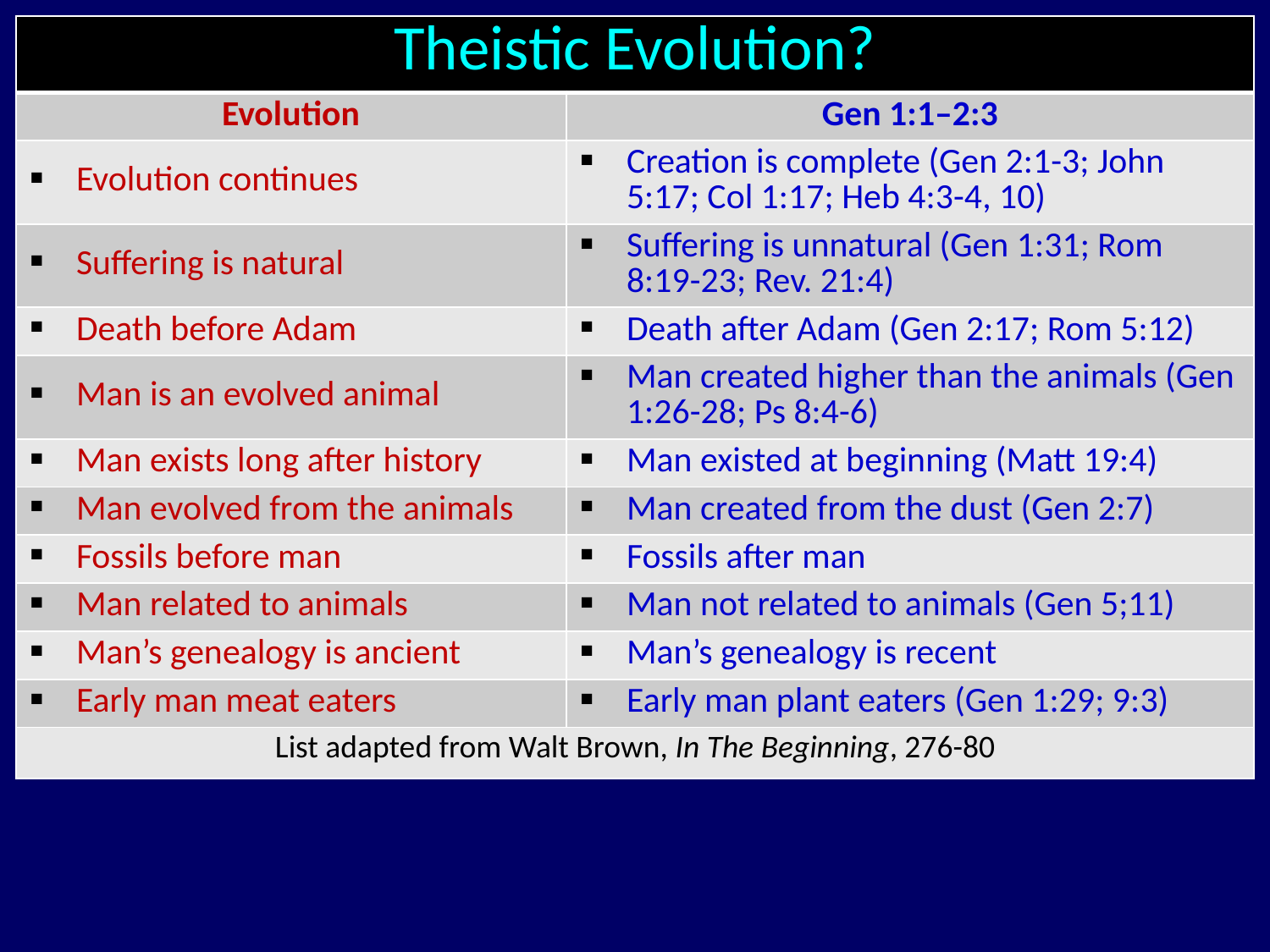

| Theistic Evolution? |  |
| --- | --- |
| Evolution | Gen 1:1–2:3 |
| Evolution continues | Creation is complete (Gen 2:1-3; John 5:17; Col 1:17; Heb 4:3-4, 10) |
| Suffering is natural | Suffering is unnatural (Gen 1:31; Rom 8:19-23; Rev. 21:4) |
| Death before Adam | Death after Adam (Gen 2:17; Rom 5:12) |
| Man is an evolved animal | Man created higher than the animals (Gen 1:26-28; Ps 8:4-6) |
| Man exists long after history | Man existed at beginning (Matt 19:4) |
| Man evolved from the animals | Man created from the dust (Gen 2:7) |
| Fossils before man | Fossils after man |
| Man related to animals | Man not related to animals (Gen 5;11) |
| Man’s genealogy is ancient | Man’s genealogy is recent |
| Early man meat eaters | Early man plant eaters (Gen 1:29; 9:3) |
| List adapted from Walt Brown, In The Beginning, 276-80 |  |